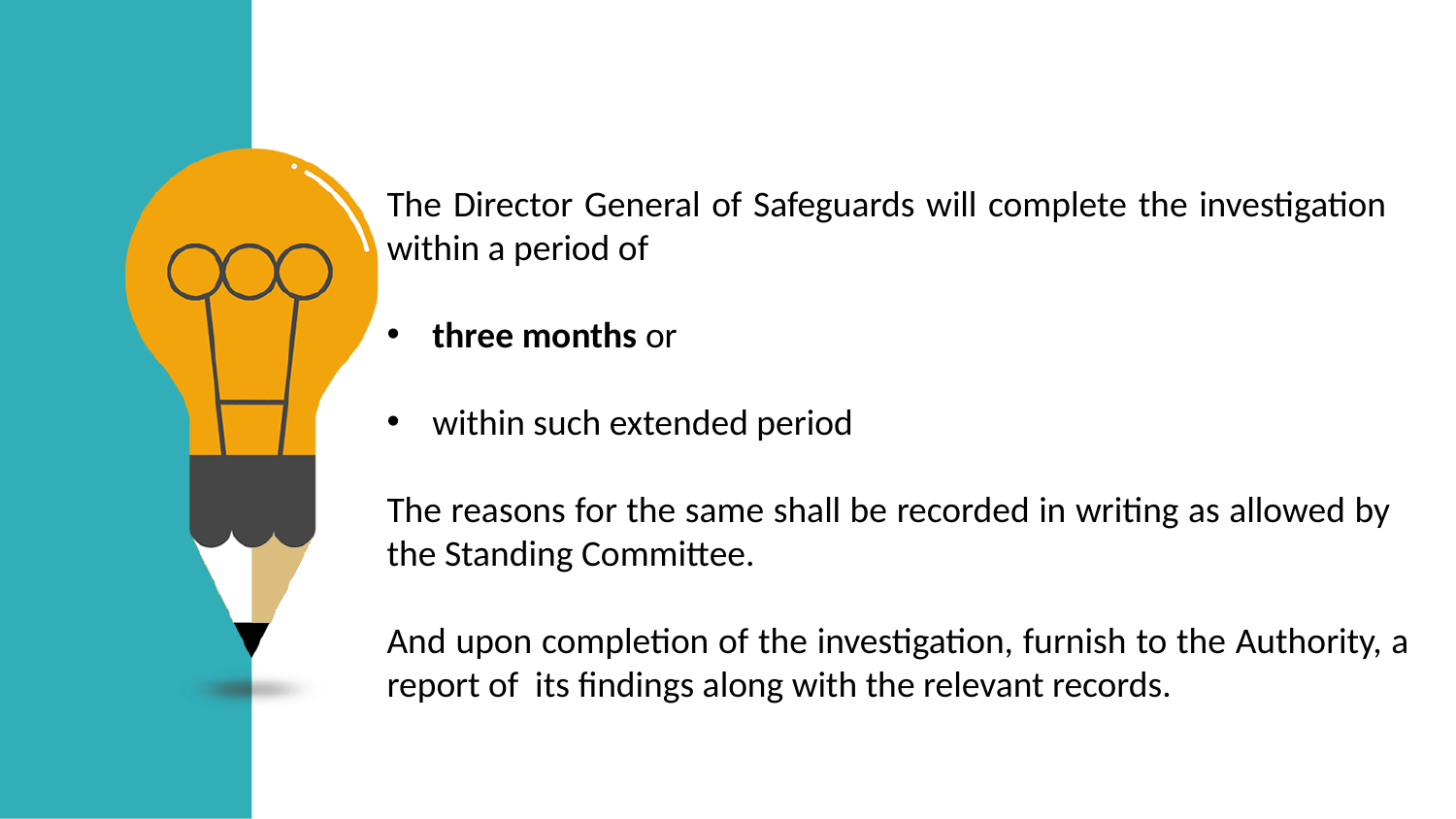

The Director General of Safeguards will complete the investigation   within a period of

three months or

within such extended period

The reasons for the same shall be recorded in writing as allowed by   the Standing Committee.

And upon completion of the investigation, furnish to the Authority, a report of  its findings along with the relevant records.